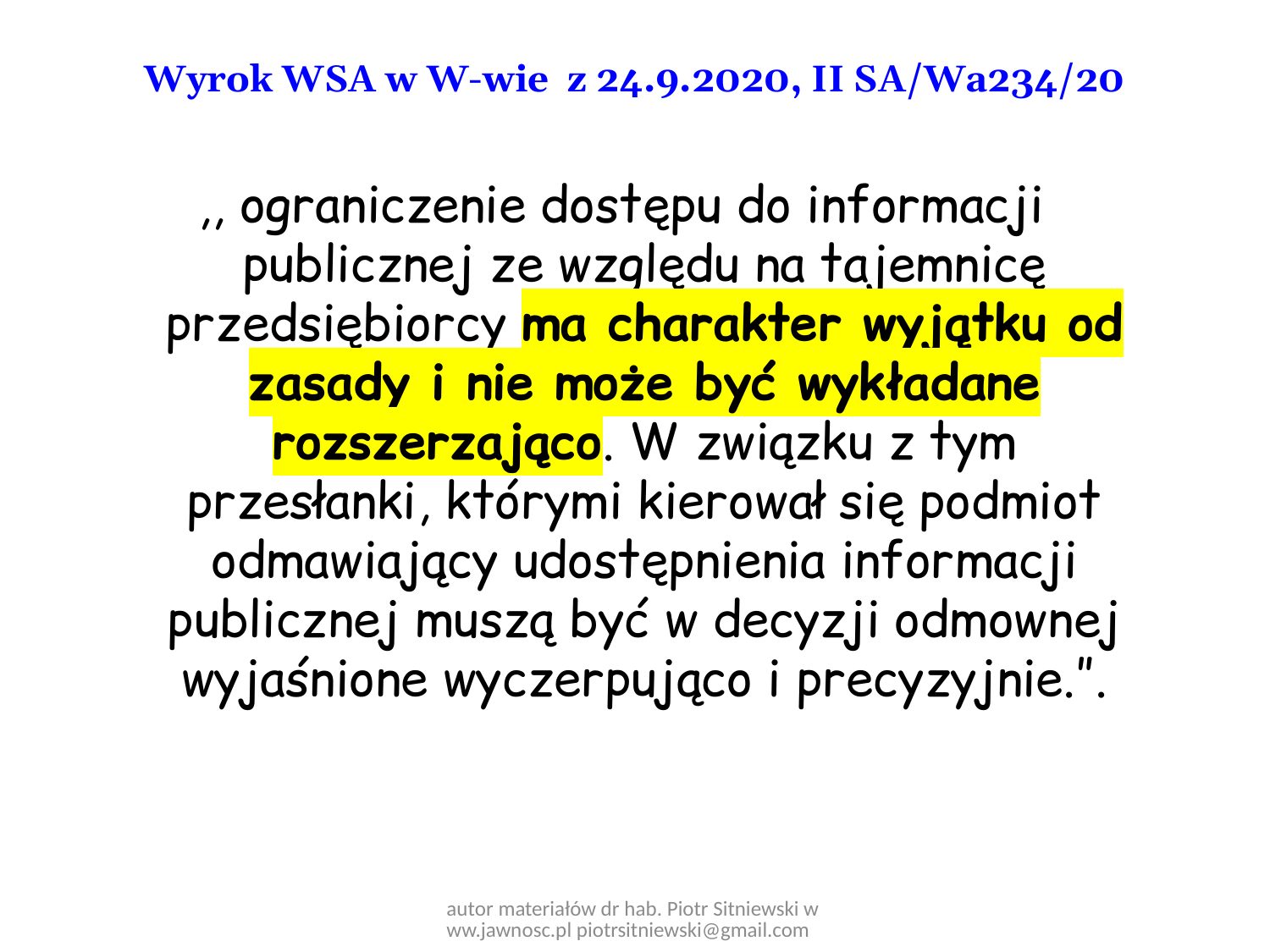

# Wyrok WSA w W-wie  z 24.9.2020, II SA/Wa234/20
,, ograniczenie dostępu do informacji publicznej ze względu na tajemnicę przedsiębiorcy ma charakter wyjątku od zasady i nie może być wykładane rozszerzająco. W związku z tym przesłanki, którymi kierował się podmiot odmawiający udostępnienia informacji publicznej muszą być w decyzji odmownej wyjaśnione wyczerpująco i precyzyjnie.”.

autor materiałów dr hab. Piotr Sitniewski www.jawnosc.pl piotrsitniewski@gmail.com